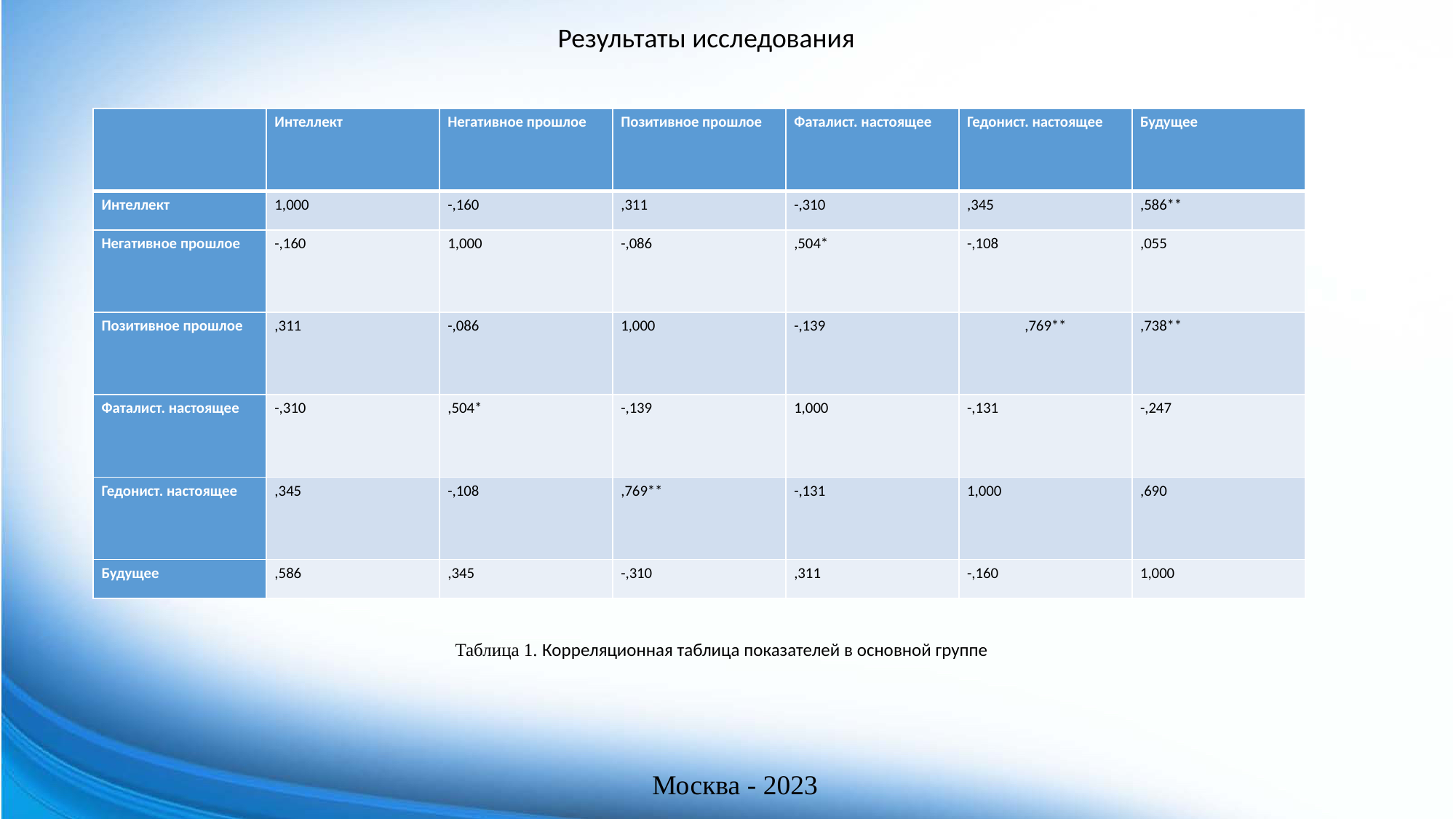

Результаты исследования
|  | Интеллект | Негативное прошлое | Позитивное прошлое | Фаталист. настоящее | Гедонист. настоящее | Будущее |
| --- | --- | --- | --- | --- | --- | --- |
| Интеллект | 1,000 | -,160 | ,311 | -,310 | ,345 | ,586\*\* |
| Негативное прошлое | -,160 | 1,000 | -,086 | ,504\* | -,108 | ,055 |
| Позитивное прошлое | ,311 | -,086 | 1,000 | -,139 | ,769\*\* | ,738\*\* |
| Фаталист. настоящее | -,310 | ,504\* | -,139 | 1,000 | -,131 | -,247 |
| Гедонист. настоящее | ,345 | -,108 | ,769\*\* | -,131 | 1,000 | ,690 |
| Будущее | ,586 | ,345 | -,310 | ,311 | -,160 | 1,000 |

Таблица 1. Корреляционная таблица показателей в основной группе

Москва - 2023